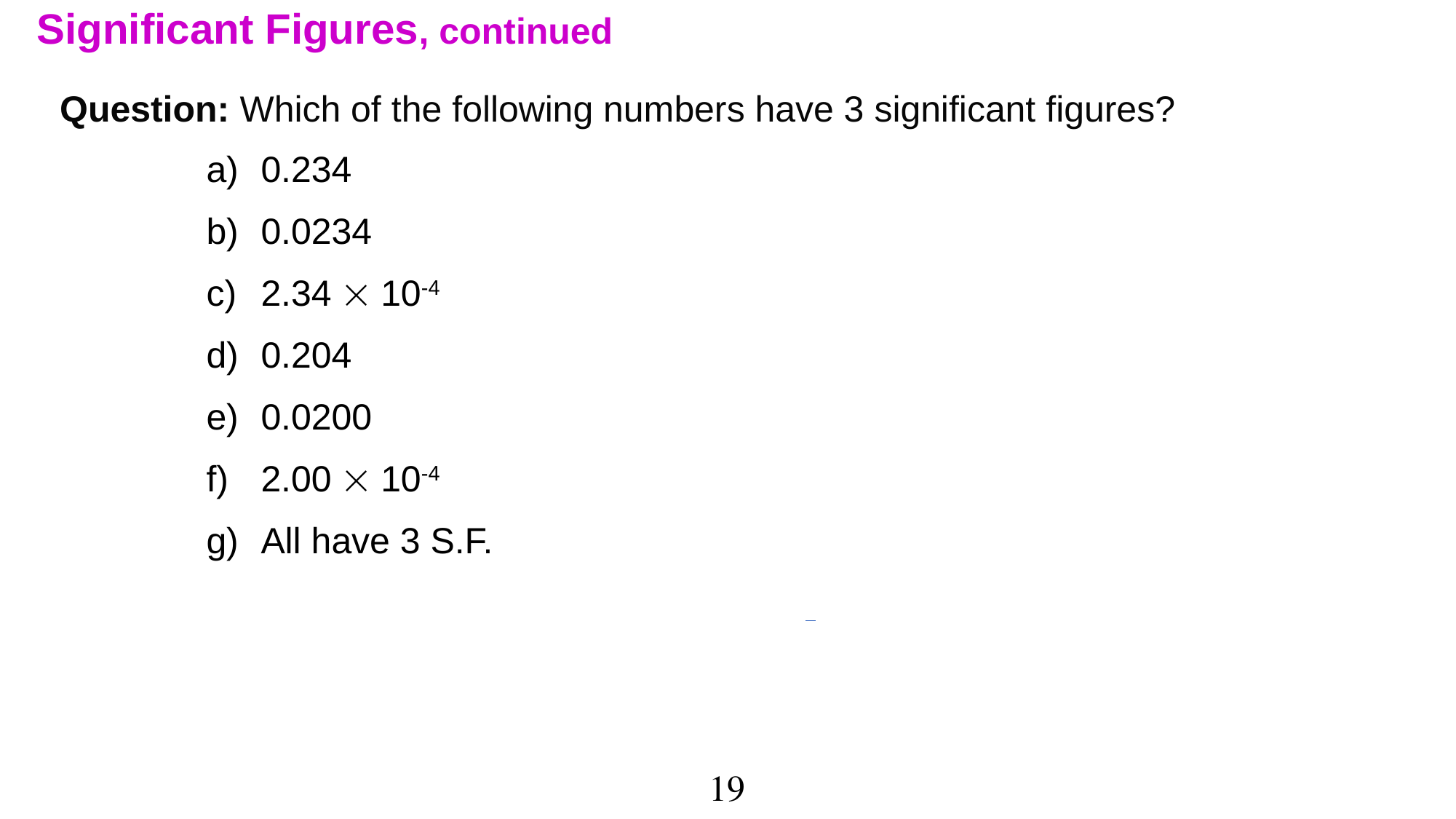

Significant Figures, continued
Question: Which of the following numbers have 3 significant figures?
0.234
0.0234
2.34 × 10-4
0.204
0.0200
2.00 × 10-4
All have 3 S.F.

19